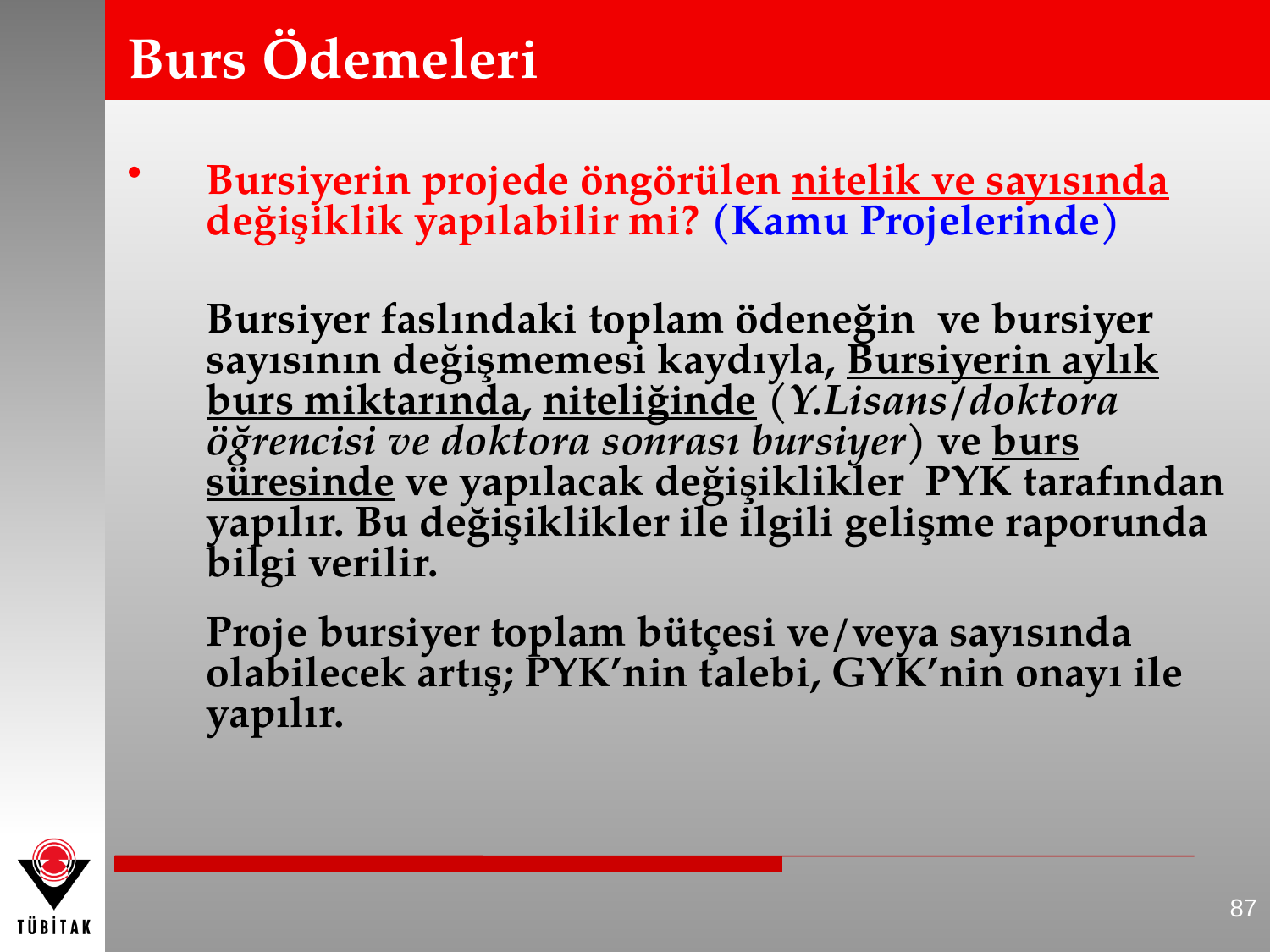

# Burs Ödemeleri

Bursiyerin projede öngörülen nitelik ve sayısında değişiklik yapılabilir mi? (Kamu Projelerinde)

	Bursiyer faslındaki toplam ödeneğin  ve bursiyer sayısının değişmemesi kaydıyla, Bursiyerin aylık burs miktarında, niteliğinde (Y.Lisans/doktora öğrencisi ve doktora sonrası bursiyer) ve burs süresinde ve yapılacak değişiklikler  PYK tarafından yapılır. Bu değişiklikler ile ilgili gelişme raporunda bilgi verilir.

	Proje bursiyer toplam bütçesi ve/veya sayısında olabilecek artış; PYK’nin talebi, GYK’nin onayı ile yapılır.

87